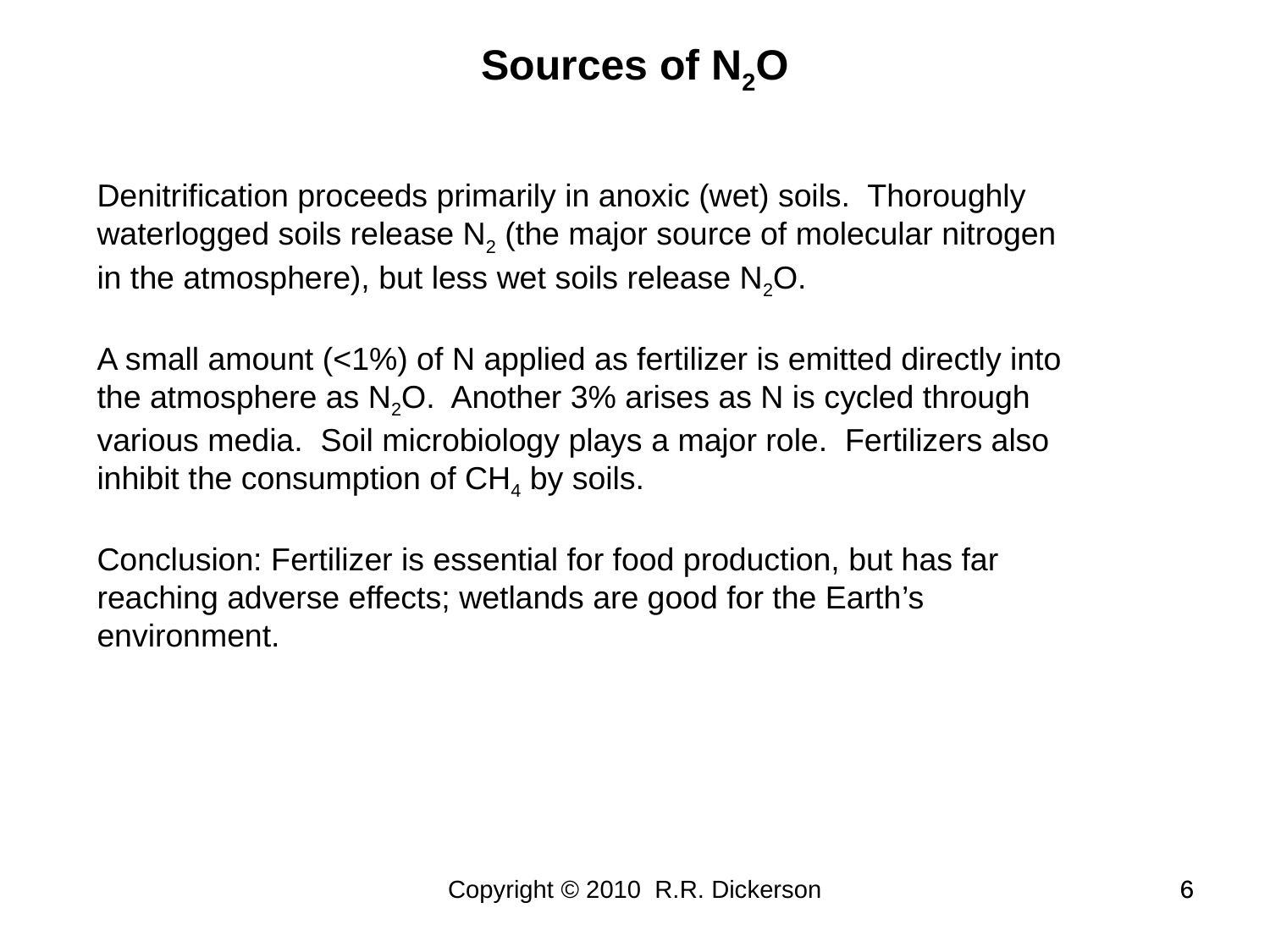

Sources of N2O
Denitrification proceeds primarily in anoxic (wet) soils.  Thoroughly waterlogged soils release N2 (the major source of molecular nitrogen in the atmosphere), but less wet soils release N2O.

A small amount (<1%) of N applied as fertilizer is emitted directly into the atmosphere as N2O.  Another 3% arises as N is cycled through various media.  Soil microbiology plays a major role.  Fertilizers also inhibit the consumption of CH4 by soils.

Conclusion: Fertilizer is essential for food production, but has far reaching adverse effects; wetlands are good for the Earth’s environment.

Copyright © 2010  R.R. Dickerson
6
6